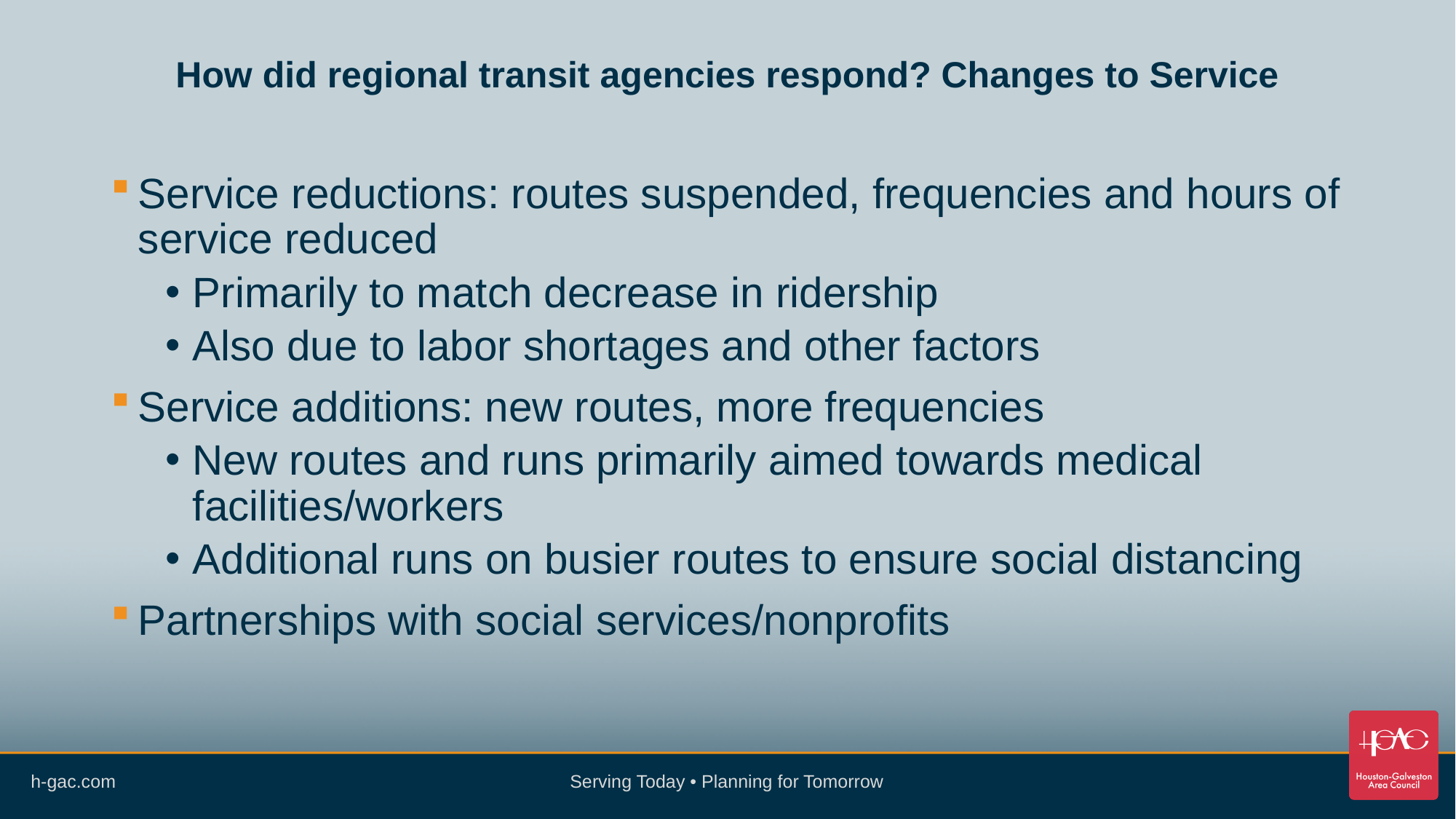

# How did regional transit agencies respond? Changes to Service
Service reductions: routes suspended, frequencies and hours of service reduced
Primarily to match decrease in ridership
Also due to labor shortages and other factors
Service additions: new routes, more frequencies
New routes and runs primarily aimed towards medical facilities/workers
Additional runs on busier routes to ensure social distancing
Partnerships with social services/nonprofits